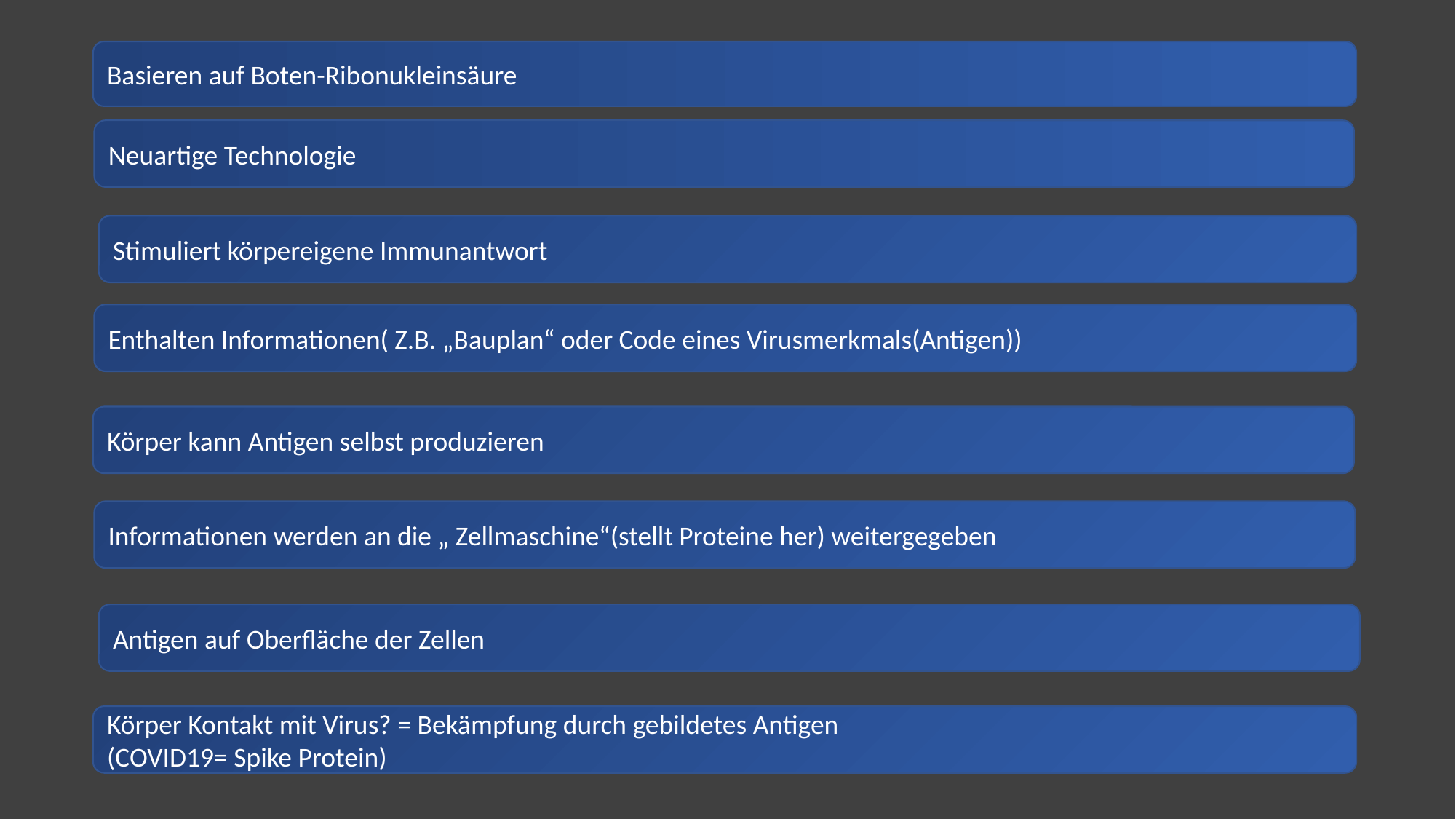

Basieren auf Boten-Ribonukleinsäure
#
Neuartige Technologie
Stimuliert körpereigene Immunantwort

Enthalten Informationen( Z.B. „Bauplan“ oder Code eines Virusmerkmals(Antigen))
Körper kann Antigen selbst produzieren
Informationen werden an die „ Zellmaschine“(stellt Proteine her) weitergegeben
Antigen auf Oberfläche der Zellen
Körper Kontakt mit Virus? = Bekämpfung durch gebildetes Antigen
(COVID19= Spike Protein)